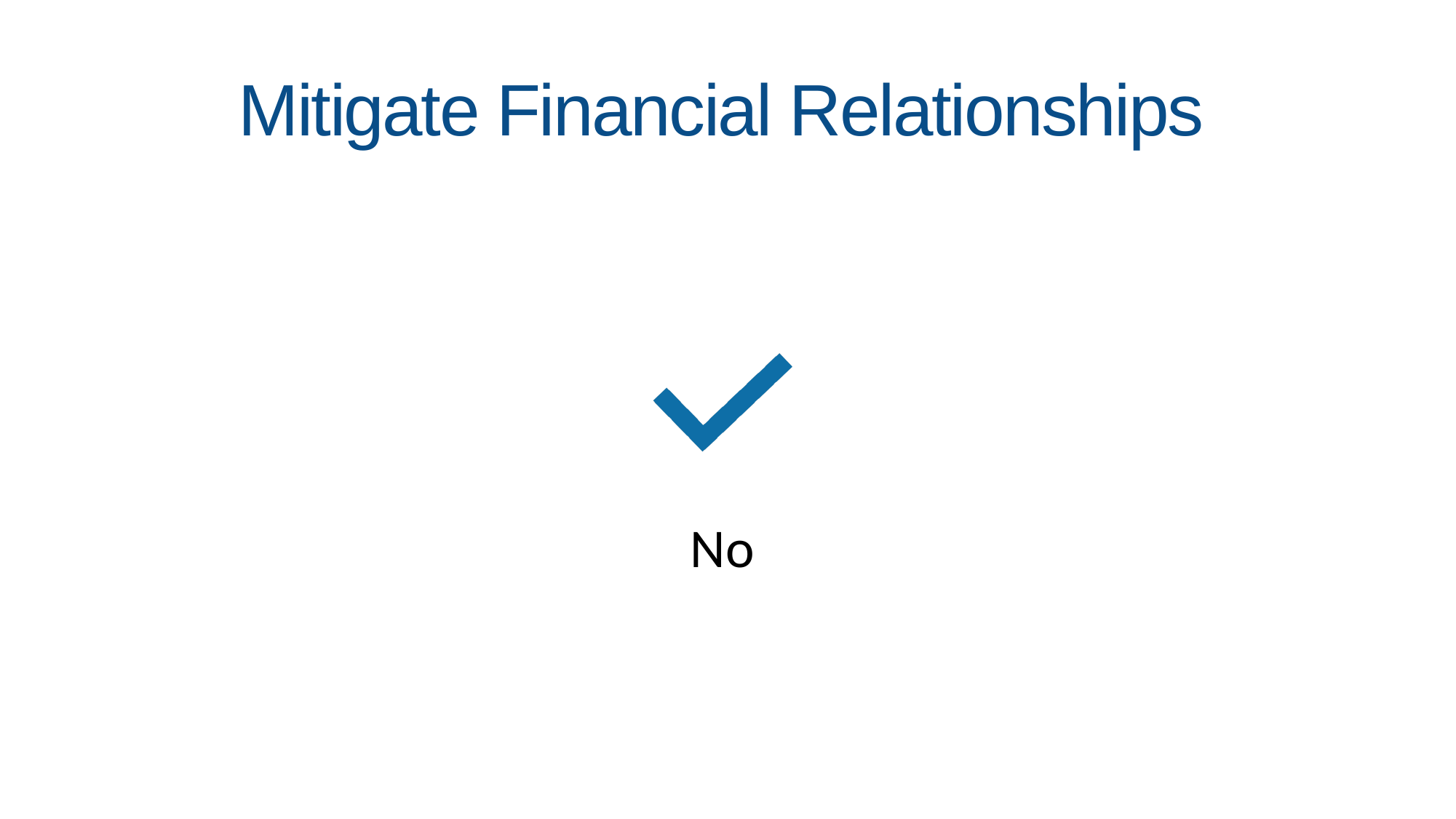

# Mitigate Financial Relationships
Identify
No
Disclose